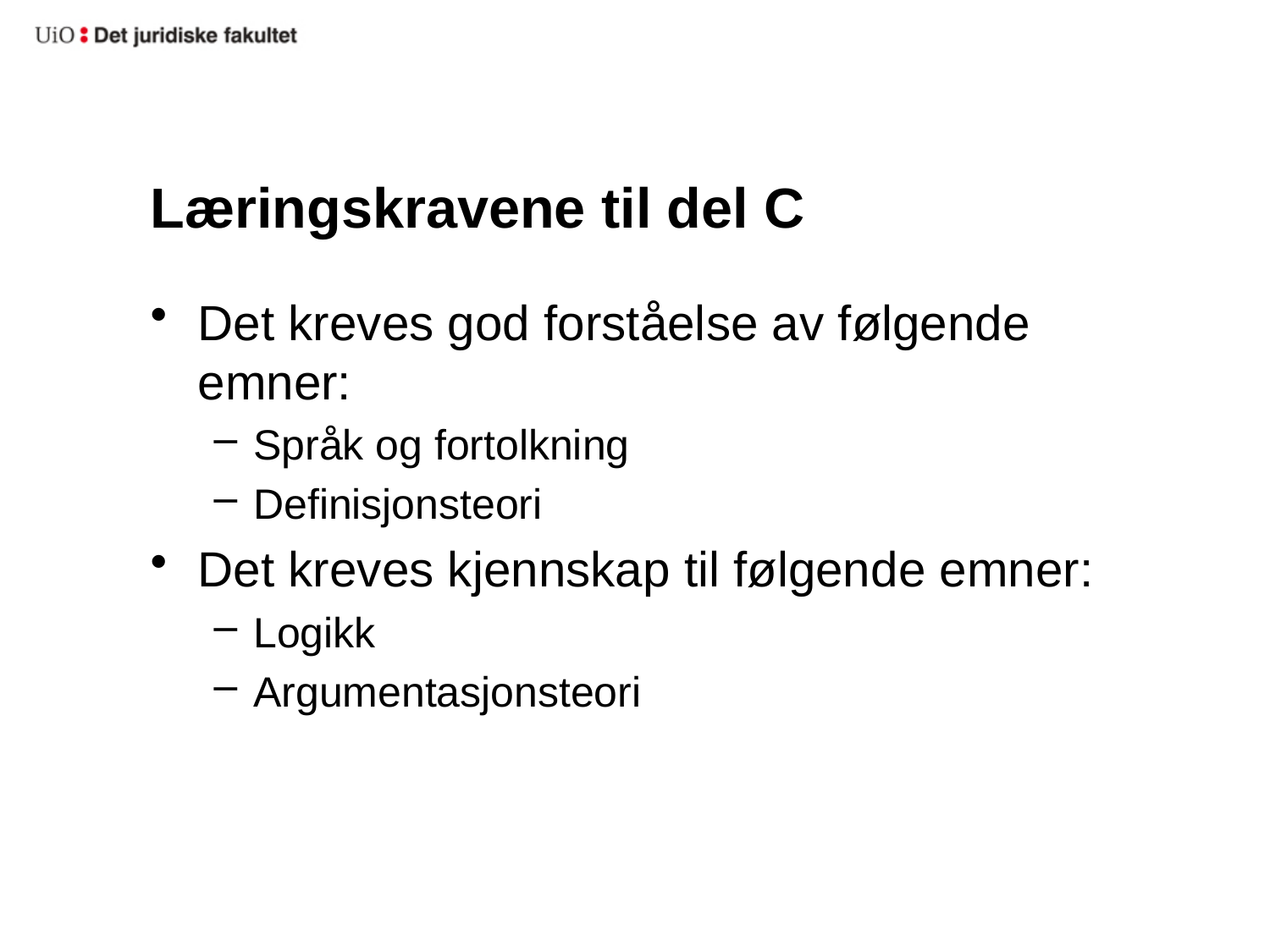

# Læringskravene til del C
Det kreves god forståelse av følgende emner:
Språk og fortolkning
Definisjonsteori
Det kreves kjennskap til følgende emner:
Logikk
Argumentasjonsteori